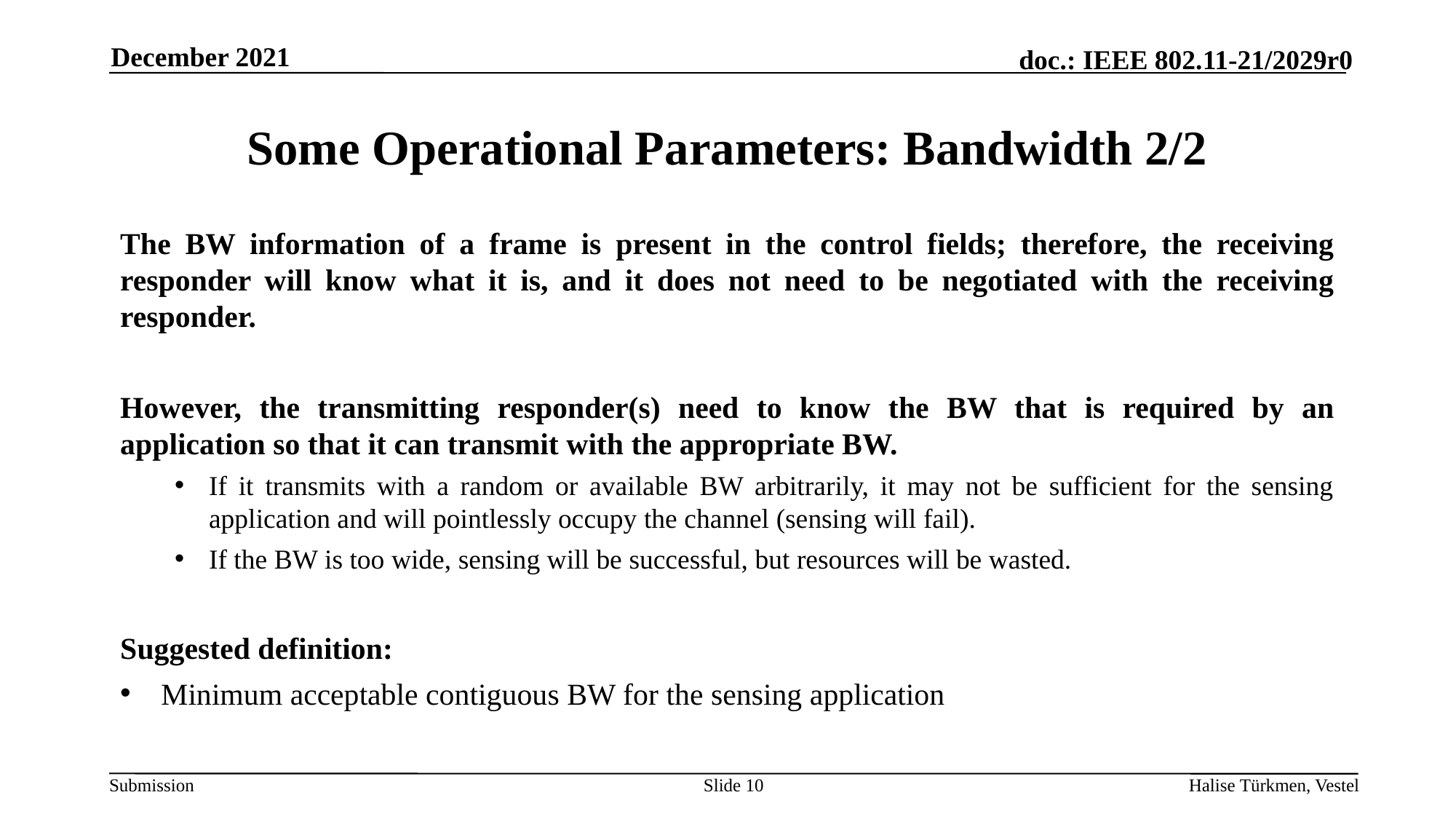

December 2021
# Some Operational Parameters: Bandwidth 2/2
The BW information of a frame is present in the control fields; therefore, the receiving responder will know what it is, and it does not need to be negotiated with the receiving responder.

However, the transmitting responder(s) need to know the BW that is required by an application so that it can transmit with the appropriate BW.
If it transmits with a random or available BW arbitrarily, it may not be sufficient for the sensing application and will pointlessly occupy the channel (sensing will fail).
If the BW is too wide, sensing will be successful, but resources will be wasted.

Suggested definition:
Minimum acceptable contiguous BW for the sensing application
Slide 10
Halise Türkmen, Vestel